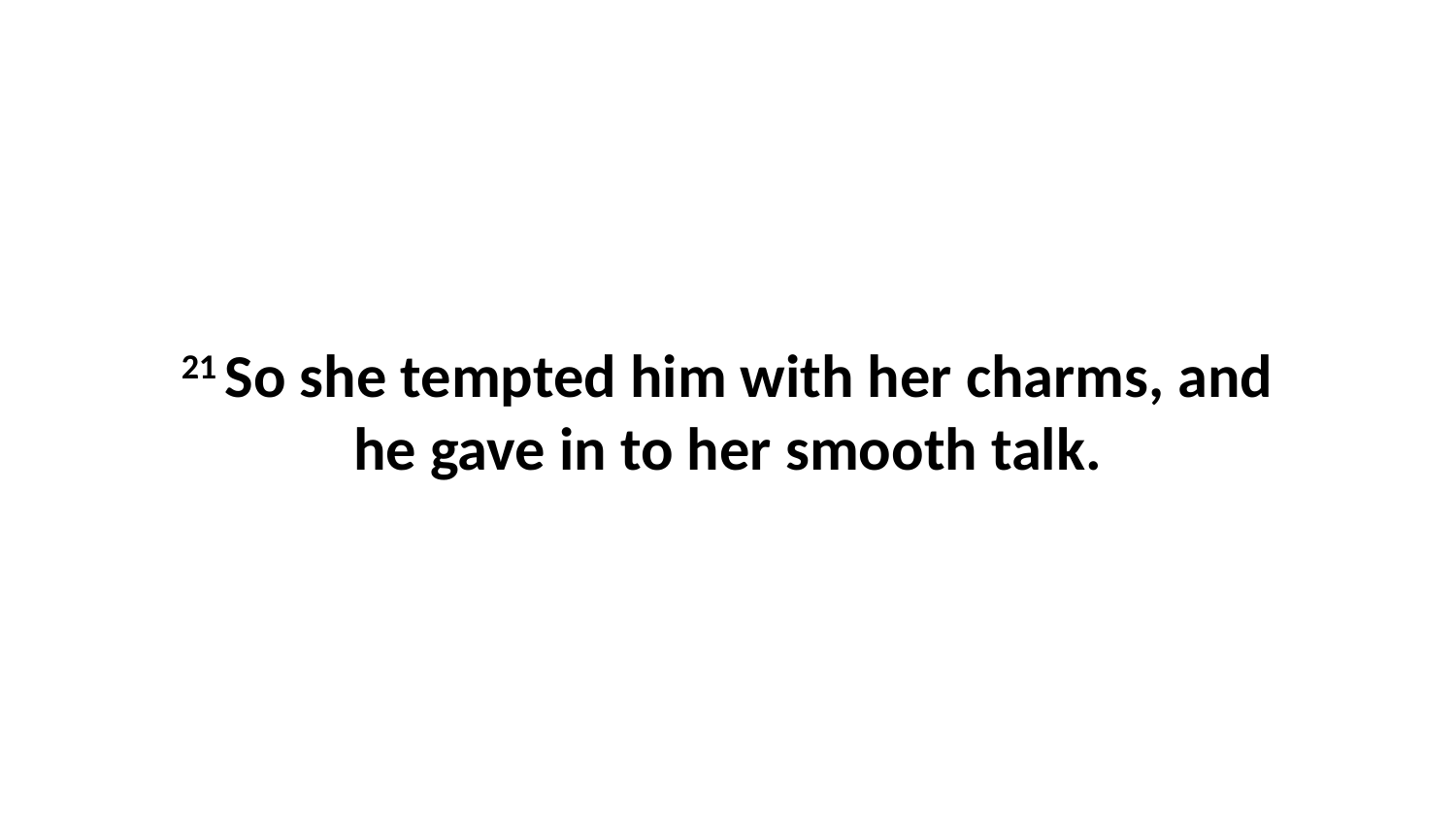

21 So she tempted him with her charms, and he gave in to her smooth talk.